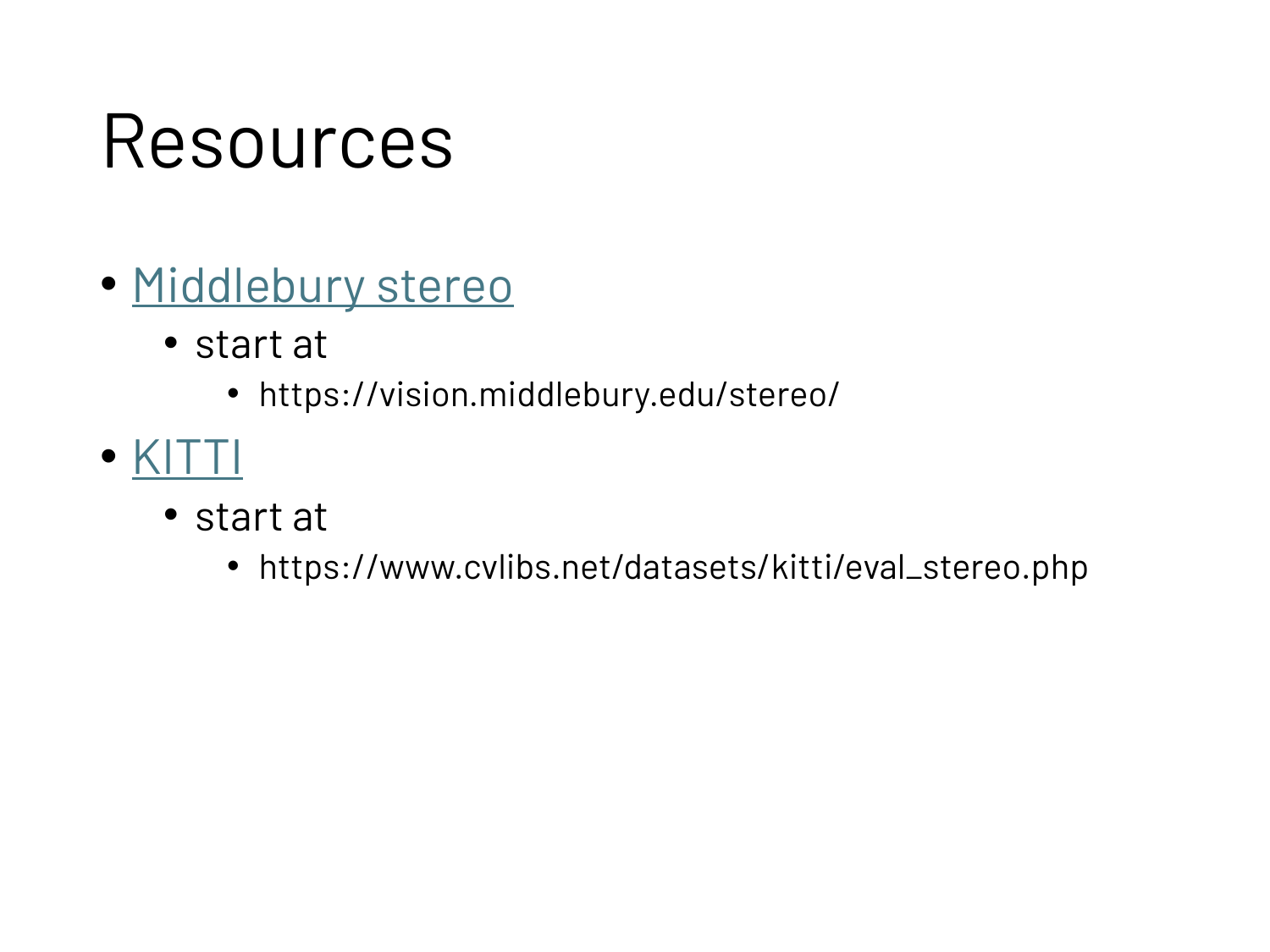

# Resources
Middlebury stereo
start at
https://vision.middlebury.edu/stereo/
KITTI
start at
https://www.cvlibs.net/datasets/kitti/eval_stereo.php